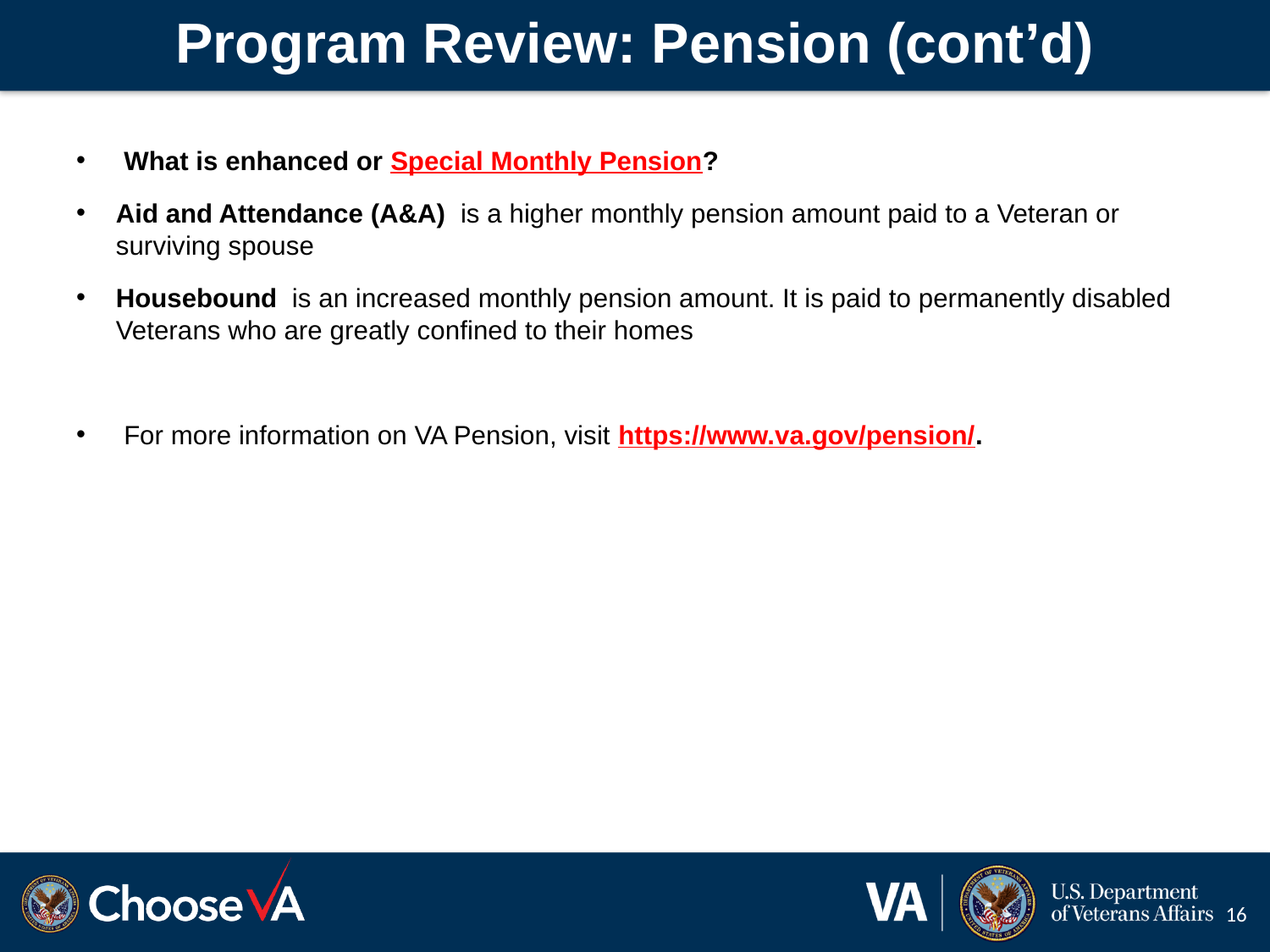

# Program Review: Pension (cont’d)
What is enhanced or Special Monthly Pension?
Aid and Attendance (A&A)  is a higher monthly pension amount paid to a Veteran or surviving spouse
Housebound  is an increased monthly pension amount. It is paid to permanently disabled Veterans who are greatly confined to their homes

For more information on VA Pension, visit https://www.va.gov/pension/.

16